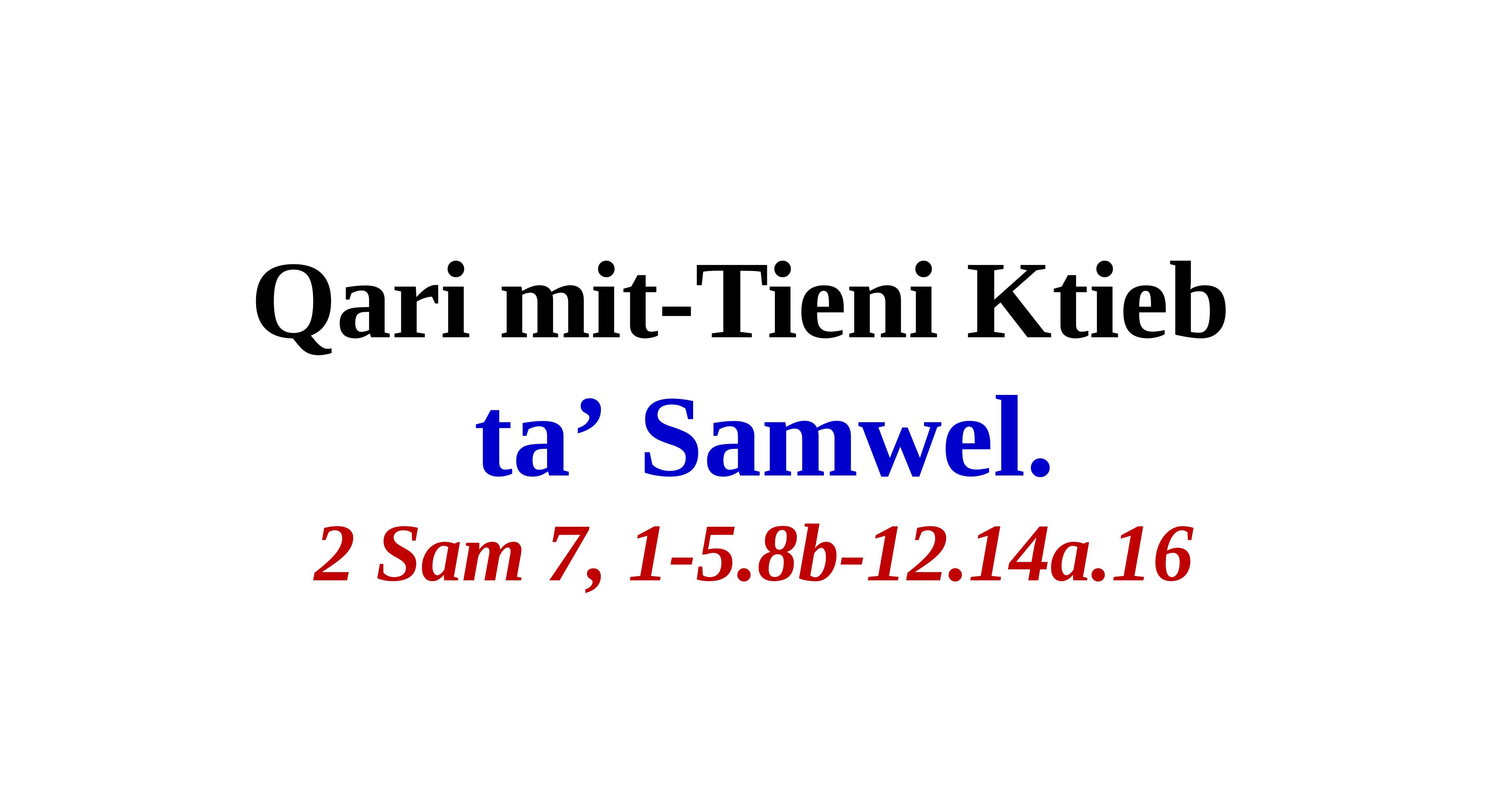

Qari mit-Tieni Ktieb
ta’ Samwel.
2 Sam 7, 1-5.8b-12.14a.16